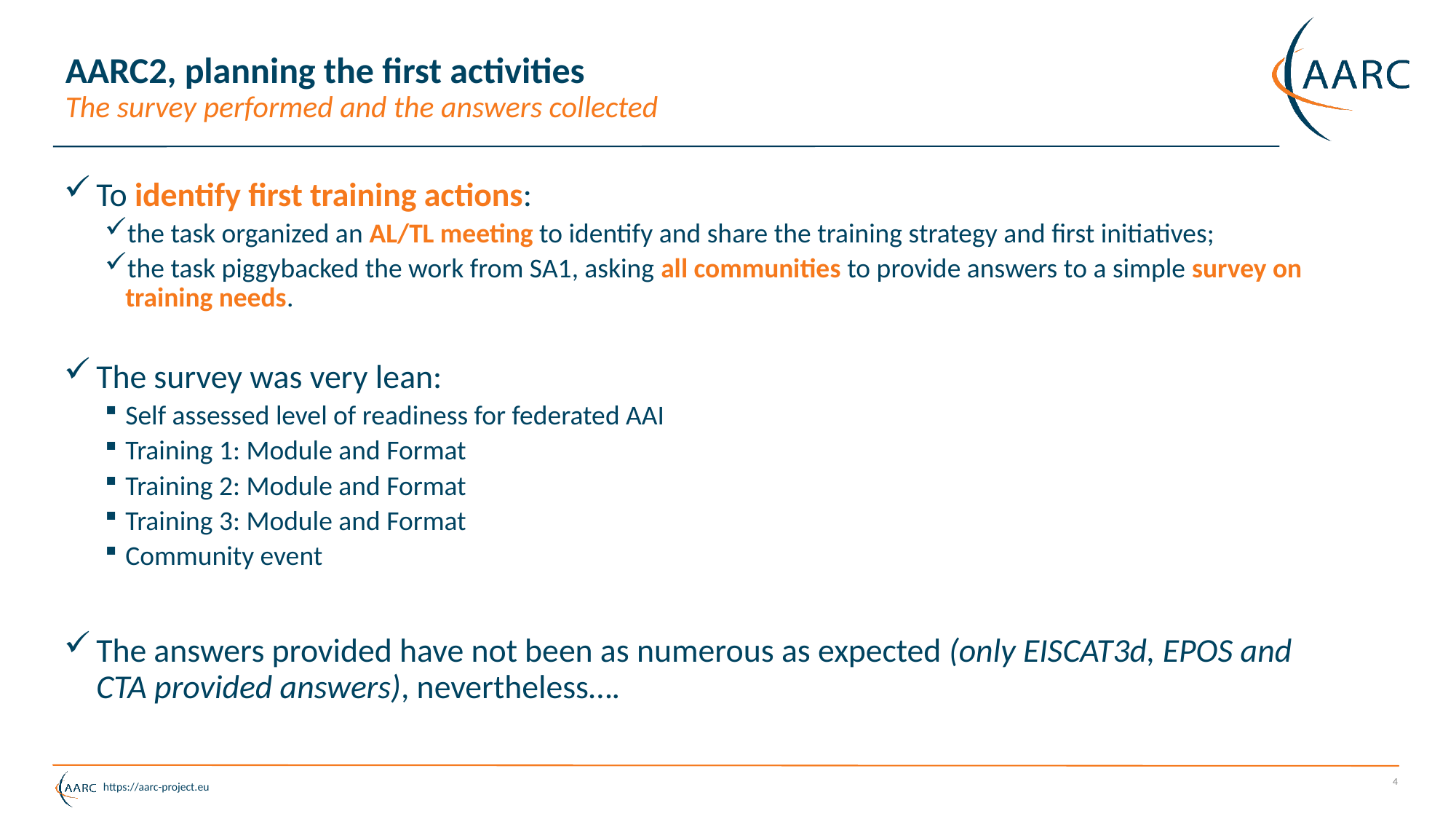

# AARC2, planning the first activities The survey performed and the answers collected
To identify first training actions:
the task organized an AL/TL meeting to identify and share the training strategy and first initiatives;
the task piggybacked the work from SA1, asking all communities to provide answers to a simple survey on training needs.

The survey was very lean:
Self assessed level of readiness for federated AAI
Training 1: Module and Format
Training 2: Module and Format
Training 3: Module and Format
Community event

The answers provided have not been as numerous as expected (only EISCAT3d, EPOS and CTA provided answers), nevertheless….
4